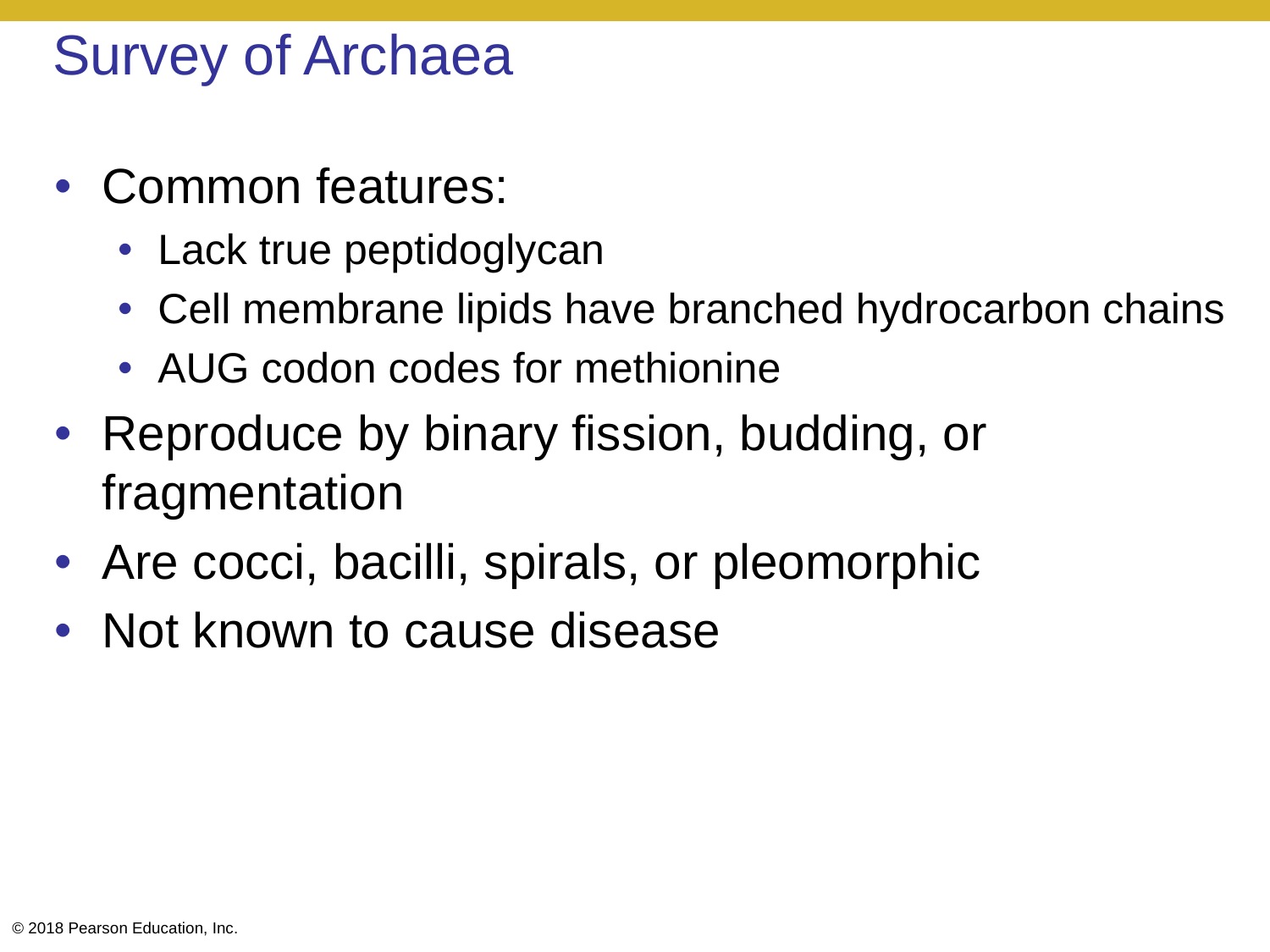

# Survey of Archaea
Common features:
Lack true peptidoglycan
Cell membrane lipids have branched hydrocarbon chains
AUG codon codes for methionine
Reproduce by binary fission, budding, or fragmentation
Are cocci, bacilli, spirals, or pleomorphic
Not known to cause disease